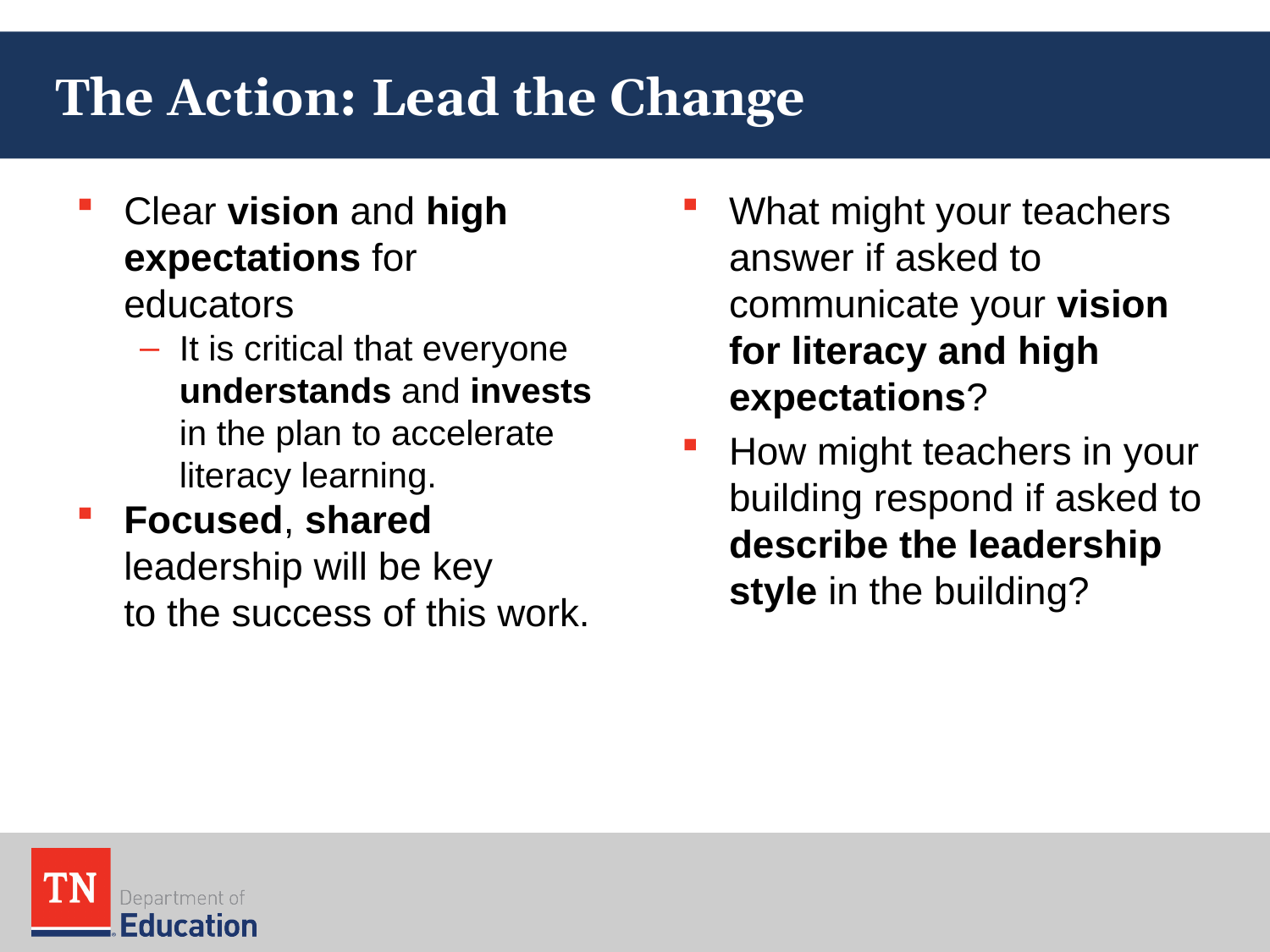

# The Action: Lead the Change
Clear vision and high expectations for     educators
It is critical that everyone understands and invests in the plan to accelerate literacy learning.
Focused, shared leadership will be key          to the success of this work.
What might your teachers answer if asked to communicate your vision for literacy and high expectations?
How might teachers in your building respond if asked to describe the leadership style in the building?